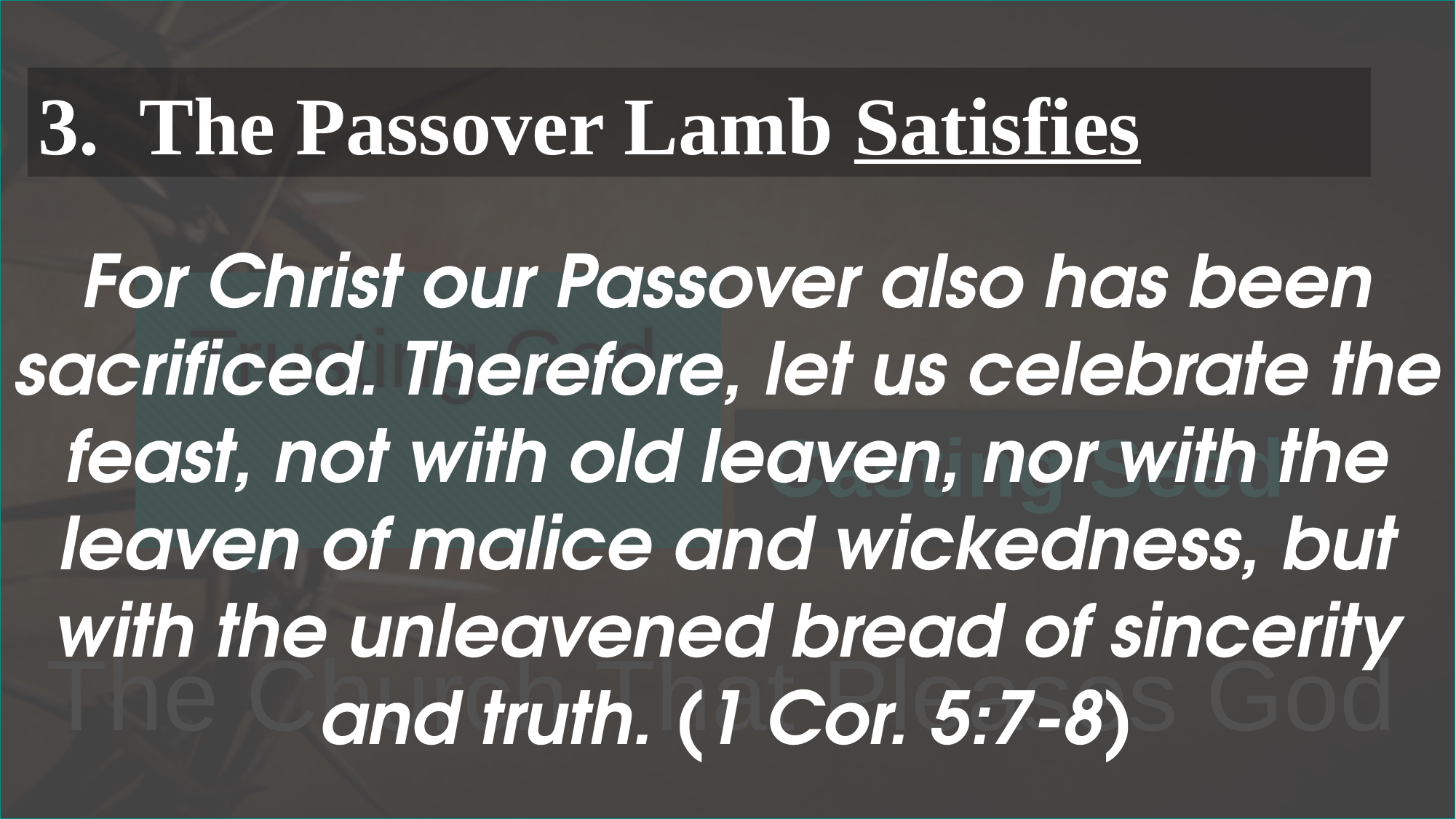

For Christ our Passover also has been sacrificed. Therefore, let us celebrate the feast, not with old leaven, nor with the leaven of malice and wickedness, but with the unleavened bread of sincerity and truth. (1 Cor. 5:7-8)
3.  The Passover Lamb Satisfies
# Trusting God
Casting Seed
The Church That Pleases God